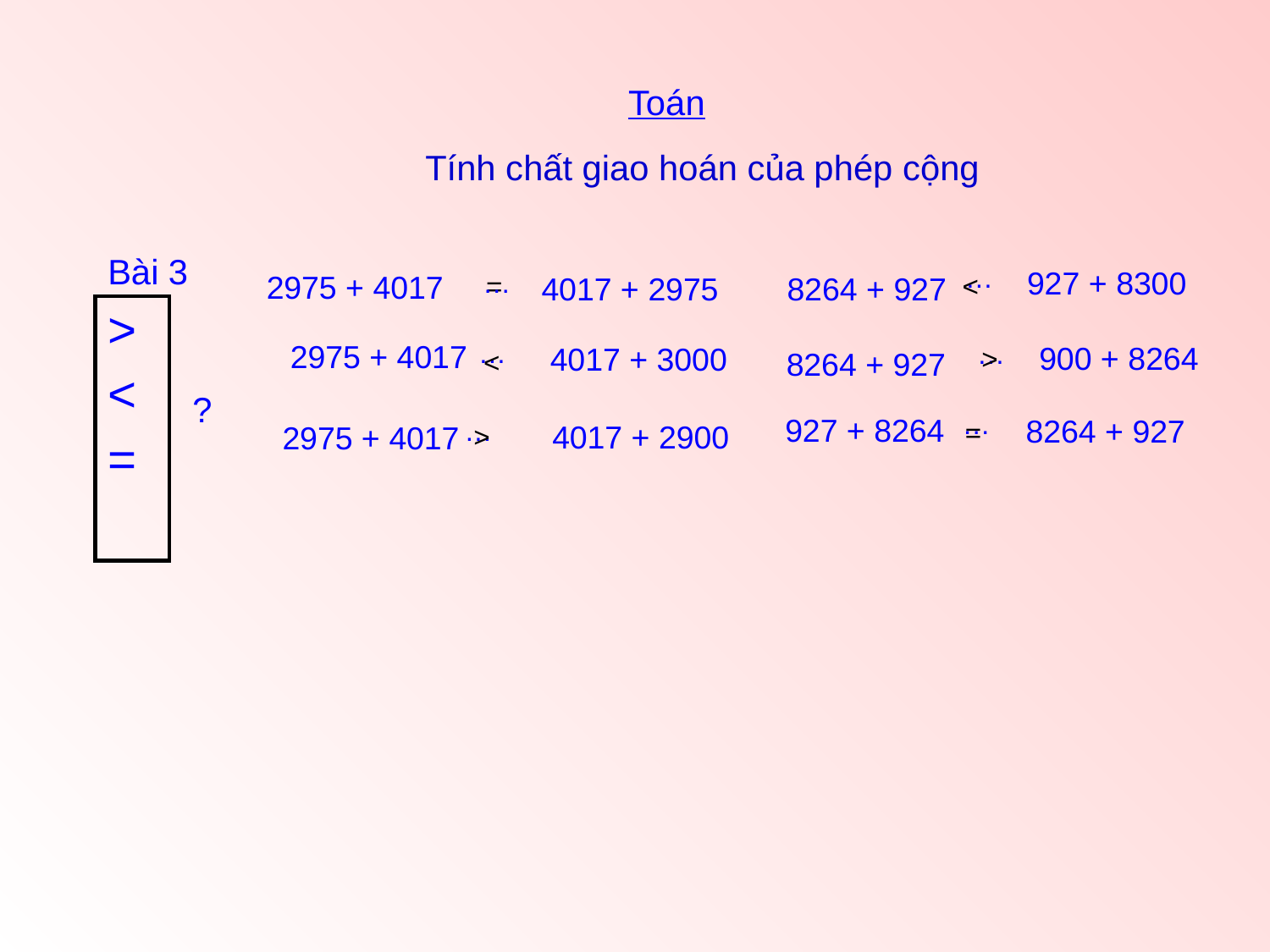

Toán
Tính chất giao hoán của phép cộng
Bài 3
…
927 + 8300
…
2975 + 4017
=
<
4017 + 2975
8264 + 927
| > < = |
| --- |
…
…
2975 + 4017
900 + 8264
4017 + 3000
>
<
8264 + 927
?
…
927 + 8264
8264 + 927
…
=
4017 + 2900
2975 + 4017
>